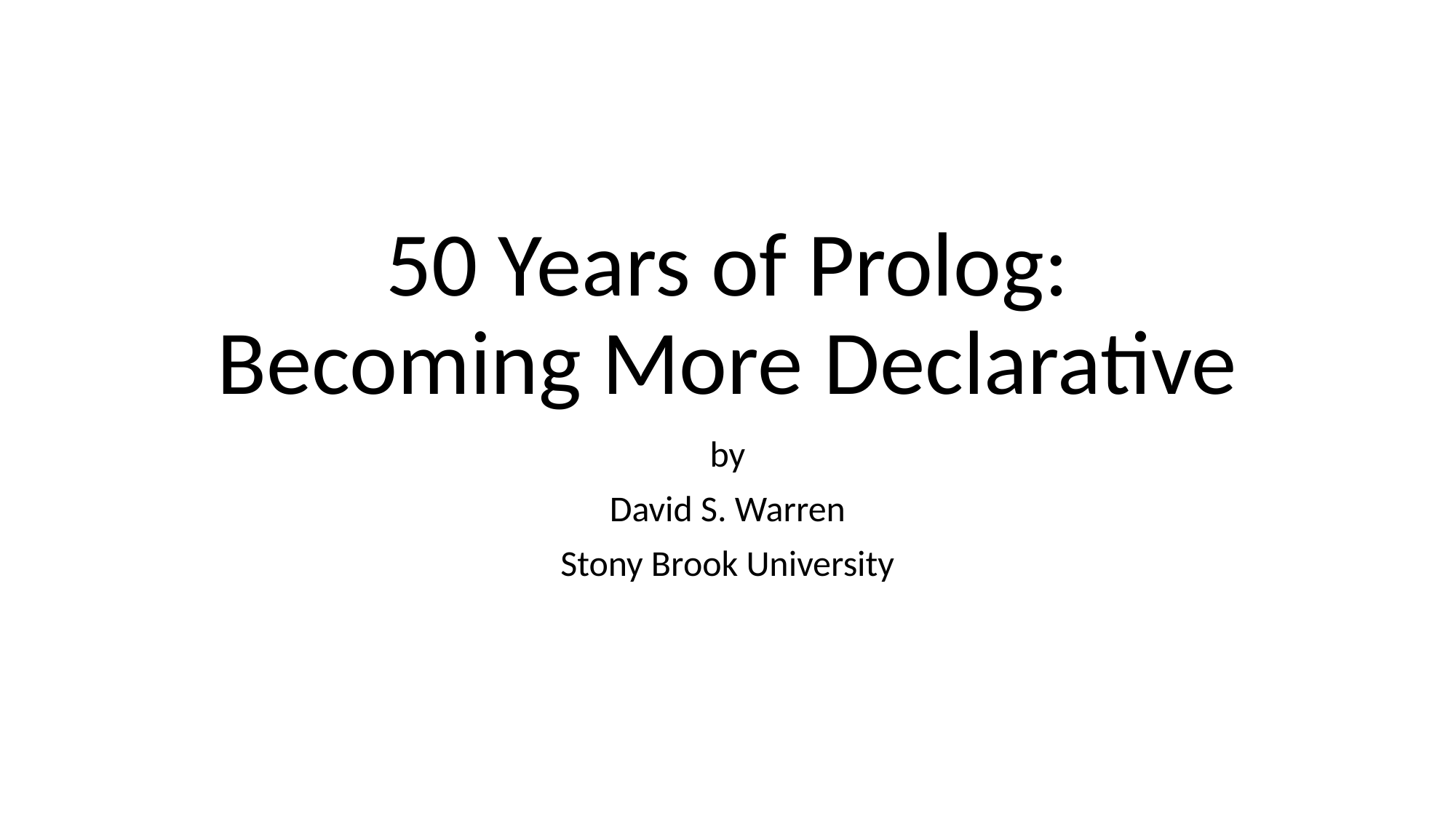

# 50 Years of Prolog: Becoming More Declarative
by
David S. Warren
Stony Brook University